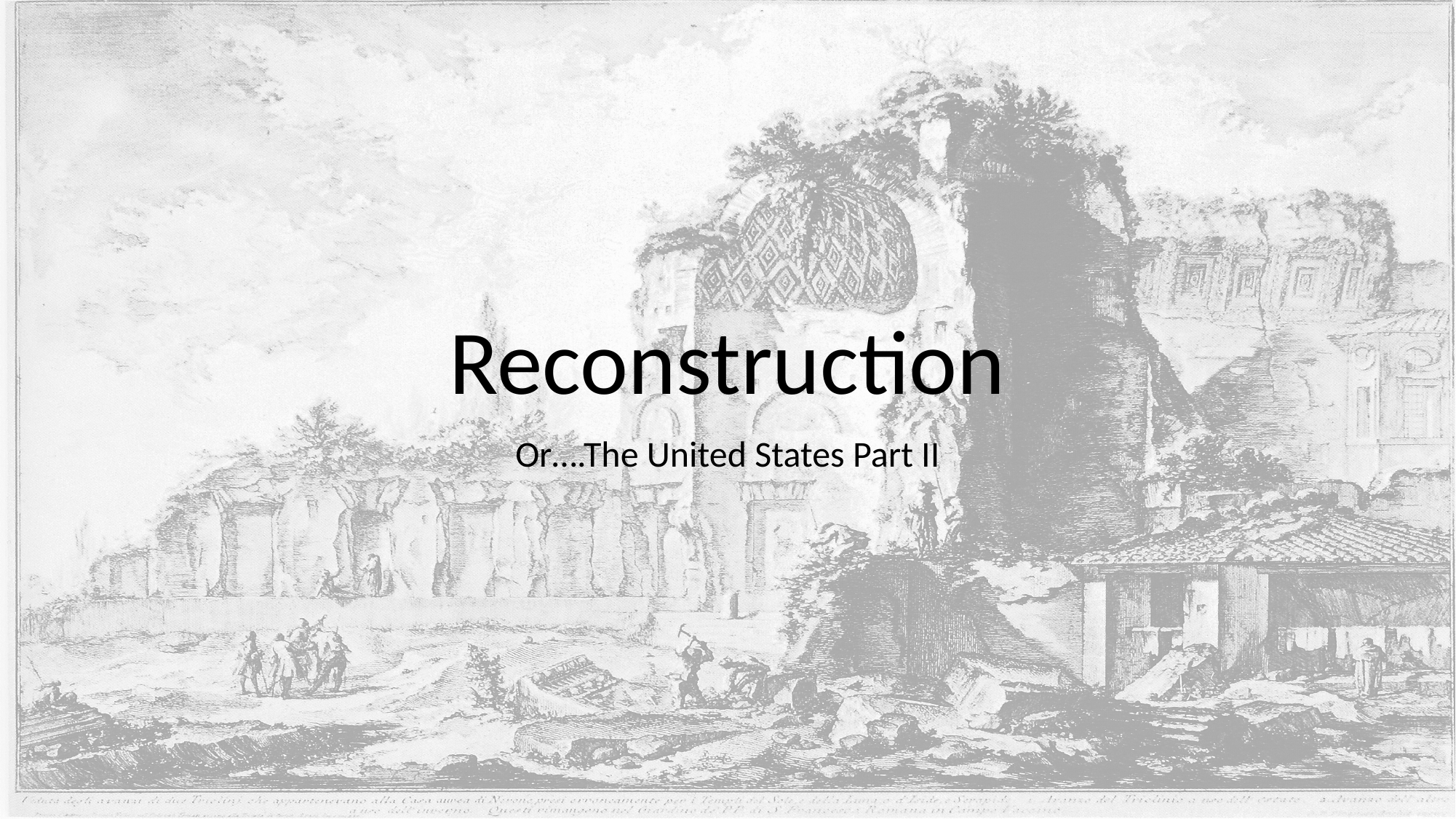

# Reconstruction
Or….The United States Part II